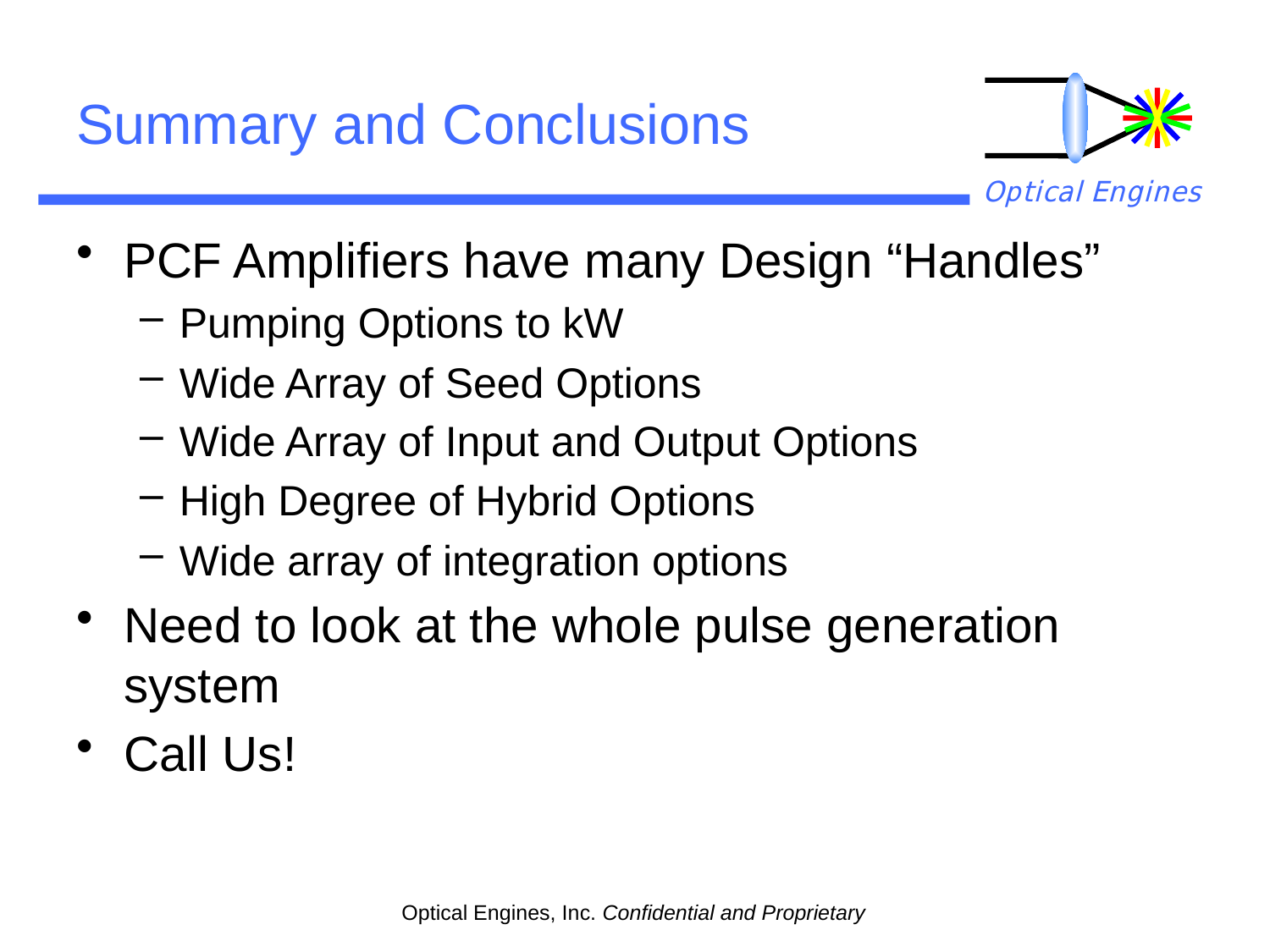

# Summary and Conclusions
PCF Amplifiers have many Design “Handles”
Pumping Options to kW
Wide Array of Seed Options
Wide Array of Input and Output Options
High Degree of Hybrid Options
Wide array of integration options
Need to look at the whole pulse generation system
Call Us!
Optical Engines, Inc. Confidential and Proprietary